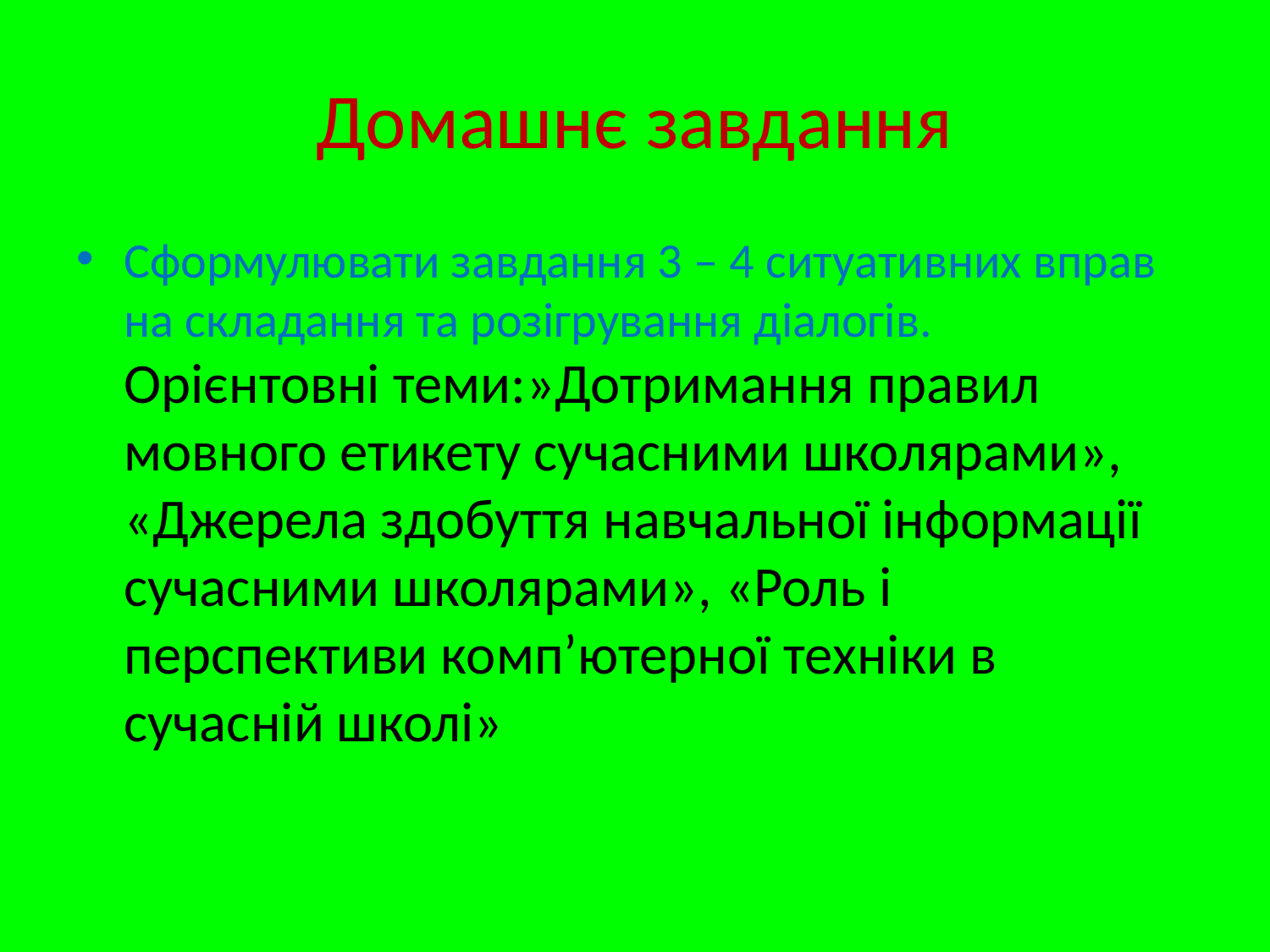

# Домашнє завдання
Сформулювати завдання 3 – 4 ситуативних вправ на складання та розігрування діалогів. Орієнтовні теми:»Дотримання правил мовного етикету сучасними школярами», «Джерела здобуття навчальної інформації сучасними школярами», «Роль і перспективи комп’ютерної техніки в сучасній школі»